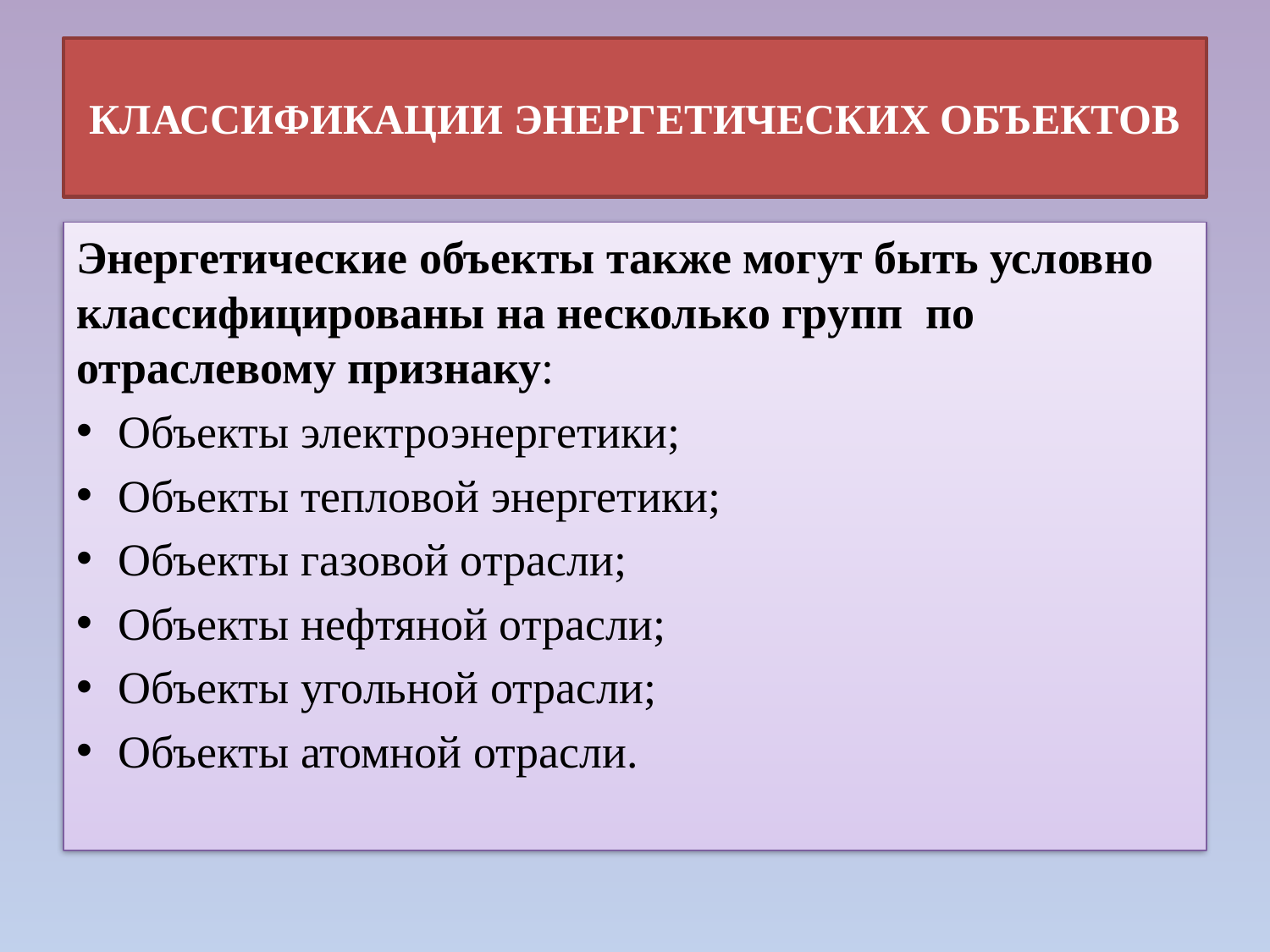

# КЛАССИФИКАЦИИ ЭНЕРГЕТИЧЕСКИХ ОБЪЕКТОВ
Энергетические объекты также могут быть условно классифицированы на несколько групп  по отраслевому признаку:
Объекты электроэнергетики;
Объекты тепловой энергетики;
Объекты газовой отрасли;
Объекты нефтяной отрасли;
Объекты угольной отрасли;
Объекты атомной отрасли.